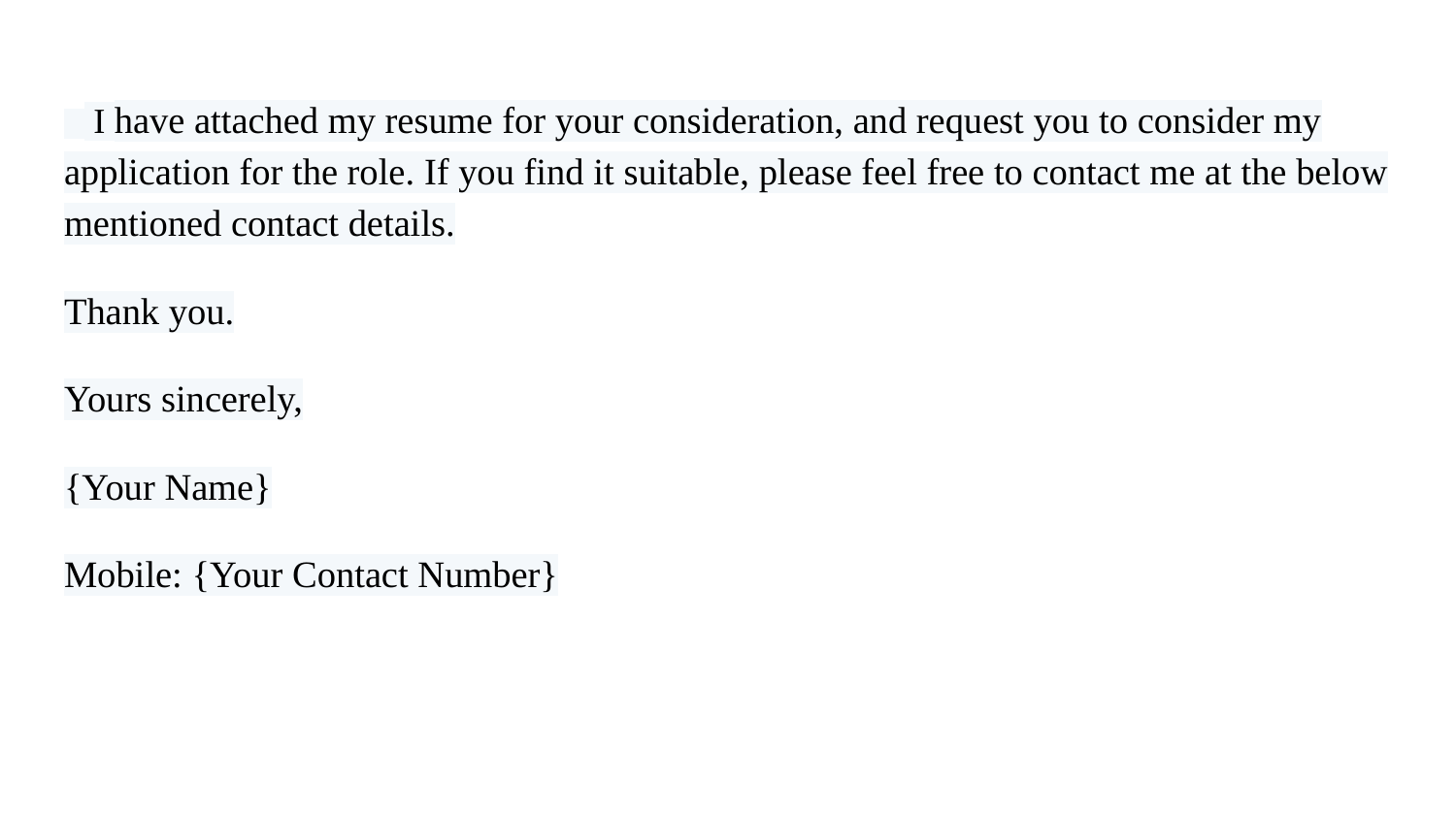

#
    I have attached my resume for your consideration, and request you to consider my application for the role. If you find it suitable, please feel free to contact me at the below mentioned contact details.
Thank you.
Yours sincerely,
{Your Name}
Mobile: {Your Contact Number}